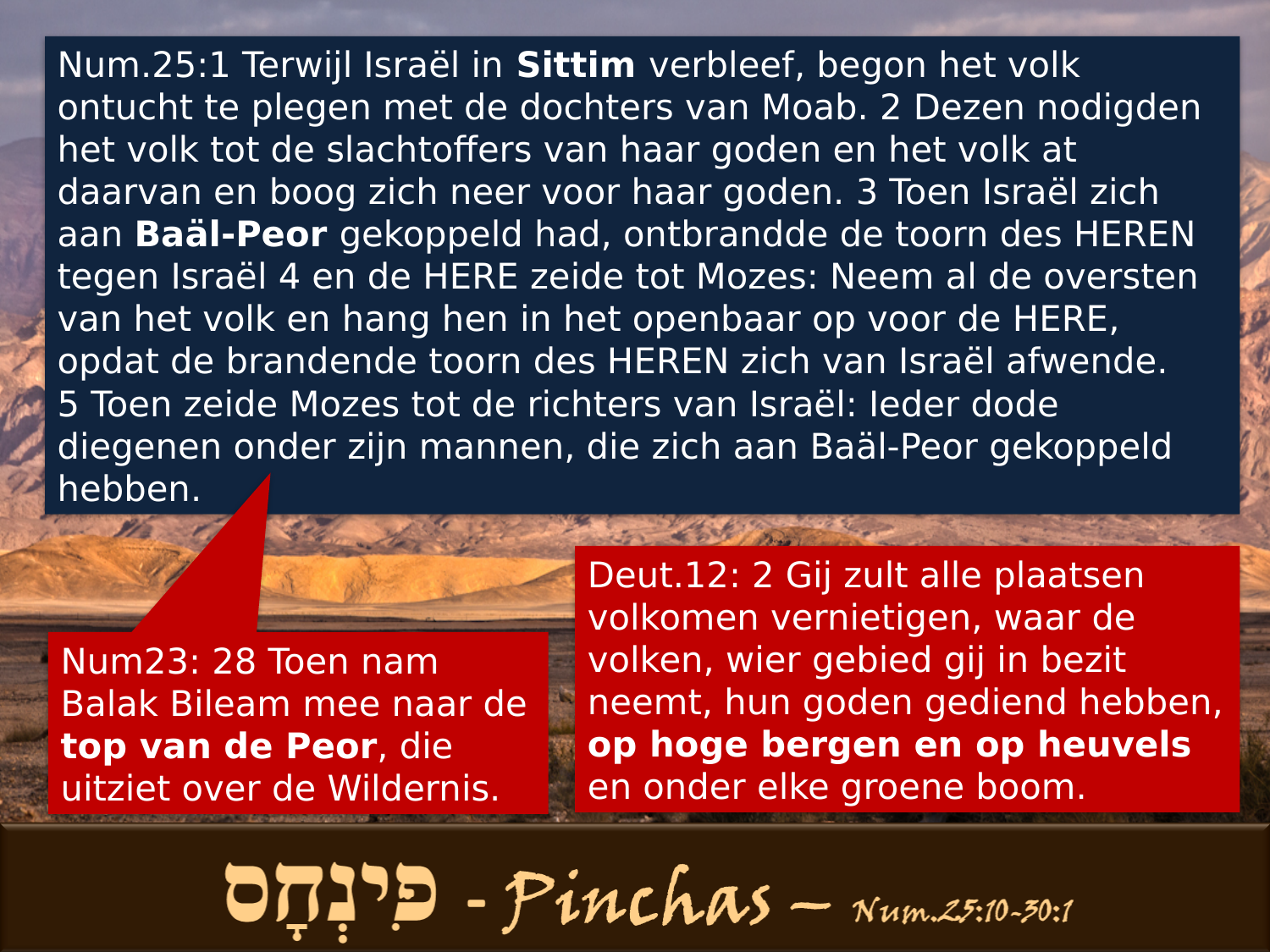

Num.25:1 Terwijl Israël in Sittim verbleef, begon het volk ontucht te plegen met de dochters van Moab. 2 Dezen nodigden het volk tot de slachtoffers van haar goden en het volk at daarvan en boog zich neer voor haar goden. 3 Toen Israël zich aan Baäl-Peor gekoppeld had, ontbrandde de toorn des HEREN tegen Israël 4 en de HERE zeide tot Mozes: Neem al de oversten van het volk en hang hen in het openbaar op voor de HERE, opdat de brandende toorn des HEREN zich van Israël afwende. 5 Toen zeide Mozes tot de richters van Israël: Ieder dode diegenen onder zijn mannen, die zich aan Baäl-Peor gekoppeld hebben.
Deut.12: 2 Gij zult alle plaatsen volkomen vernietigen, waar de volken, wier gebied gij in bezit neemt, hun goden gediend hebben, op hoge bergen en op heuvels en onder elke groene boom.
Num23: 28 Toen nam Balak Bileam mee naar de top van de Peor, die uitziet over de Wildernis.